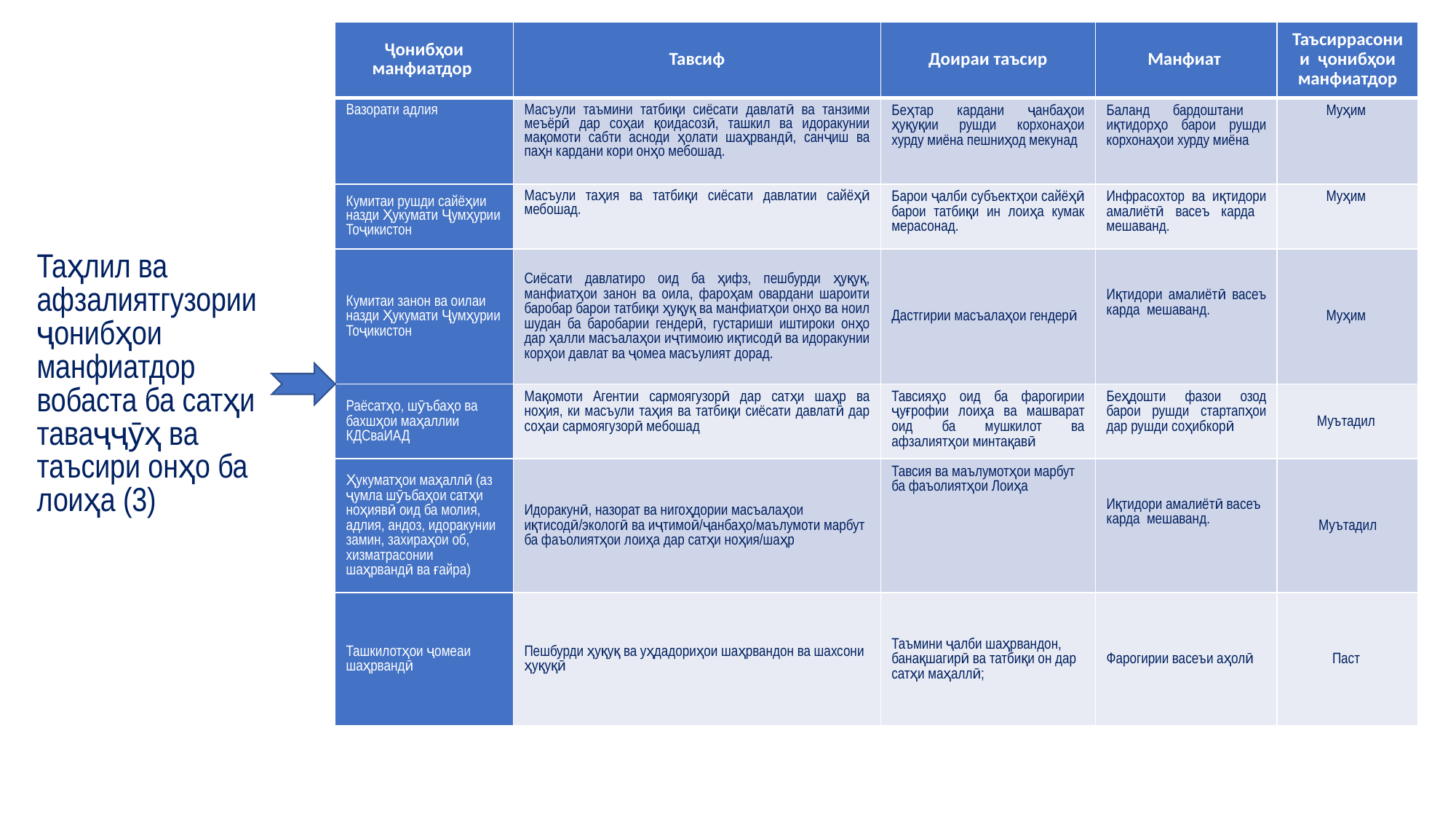

| Ҷонибҳои манфиатдор | Тавсиф | Доираи таъсир | Манфиат | Таъсиррасонии ҷонибҳои манфиатдор |
| --- | --- | --- | --- | --- |
| Вазорати адлия | Масъули таъмини татбиқи сиёсати давлатӣ ва танзими меъёрӣ дар соҳаи қоидасозӣ, ташкил ва идоракунии мақомоти сабти асноди ҳолати шаҳрвандӣ, санҷиш ва паҳн кардани кори онҳо мебошад. | Беҳтар кардани ҷанбаҳои ҳуқуқии рушди корхонаҳои хурду миёна пешниҳод мекунад | Баланд бардоштани иқтидорҳо барои рушди корхонаҳои хурду миёна | Муҳим |
| Кумитаи рушди сайёҳии назди Ҳукумати Ҷумҳурии Тоҷикистон | Масъули таҳия ва татбиқи сиёсати давлатии сайёҳӣ мебошад. | Барои ҷалби субъектҳои сайёҳӣ барои татбиқи ин лоиҳа кумак мерасонад. | Инфрасохтор ва иқтидори амалиётӣ васеъ карда мешаванд. | Муҳим |
| Кумитаи занон ва оилаи назди Ҳукумати Ҷумҳурии Тоҷикистон | Сиёсати давлатиро оид ба ҳифз, пешбурди ҳуқуқ, манфиатҳои занон ва оила, фароҳам овардани шароити баробар барои татбиқи ҳуқуқ ва манфиатҳои онҳо ва ноил шудан ба баробарии гендерӣ, густариши иштироки онҳо дар ҳалли масъалаҳои иҷтимоию иқтисодӣ ва идоракунии корҳои давлат ва ҷомеа масъулият дорад. | Дастгирии масъалаҳои гендерӣ | Иқтидори амалиётӣ васеъ карда мешаванд. | Муҳим |
| Раёсатҳо, шӯъбаҳо ва бахшҳои маҳаллии КДСваИАД | Мақомоти Агентии сармоягузорӣ дар сатҳи шаҳр ва ноҳия, ки масъули таҳия ва татбиқи сиёсати давлатӣ дар соҳаи сармоягузорӣ мебошад | Тавсияҳо оид ба фарогирии ҷуғрофии лоиҳа ва машварат оид ба мушкилот ва афзалиятҳои минтақавӣ | Беҳдошти фазои озод барои рушди стартапҳои дар рушди соҳибкорӣ | Муътадил |
| Ҳукуматҳои маҳаллӣ (аз ҷумла шӯъбаҳои сатҳи ноҳиявӣ оид ба молия, адлия, андоз, идоракунии замин, захираҳои об, хизматрасонии шаҳрвандӣ ва ғайра) | Идоракунӣ, назорат ва нигоҳдории масъалаҳои иқтисодӣ/экологӣ ва иҷтимоӣ/ҷанбаҳо/маълумоти марбут ба фаъолиятҳои лоиҳа дар сатҳи ноҳия/шаҳр | Тавсия ва маълумотҳои марбут ба фаъолиятҳои Лоиҳа | Иқтидори амалиётӣ васеъ карда мешаванд. | Муътадил |
| Ташкилотҳои ҷомеаи шаҳрвандӣ | Пешбурди ҳуқуқ ва уҳдадориҳои шаҳрвандон ва шахсони ҳуқуқӣ | Таъмини ҷалби шаҳрвандон, банақшагирӣ ва татбиқи он дар сатҳи маҳаллӣ; | Фарогирии васеъи аҳолӣ | Паст |
Таҳлил ва афзалиятгузории ҷонибҳои манфиатдор вобаста ба сатҳи таваҷҷӯҳ ва таъсири онҳо ба лоиҳа (3)